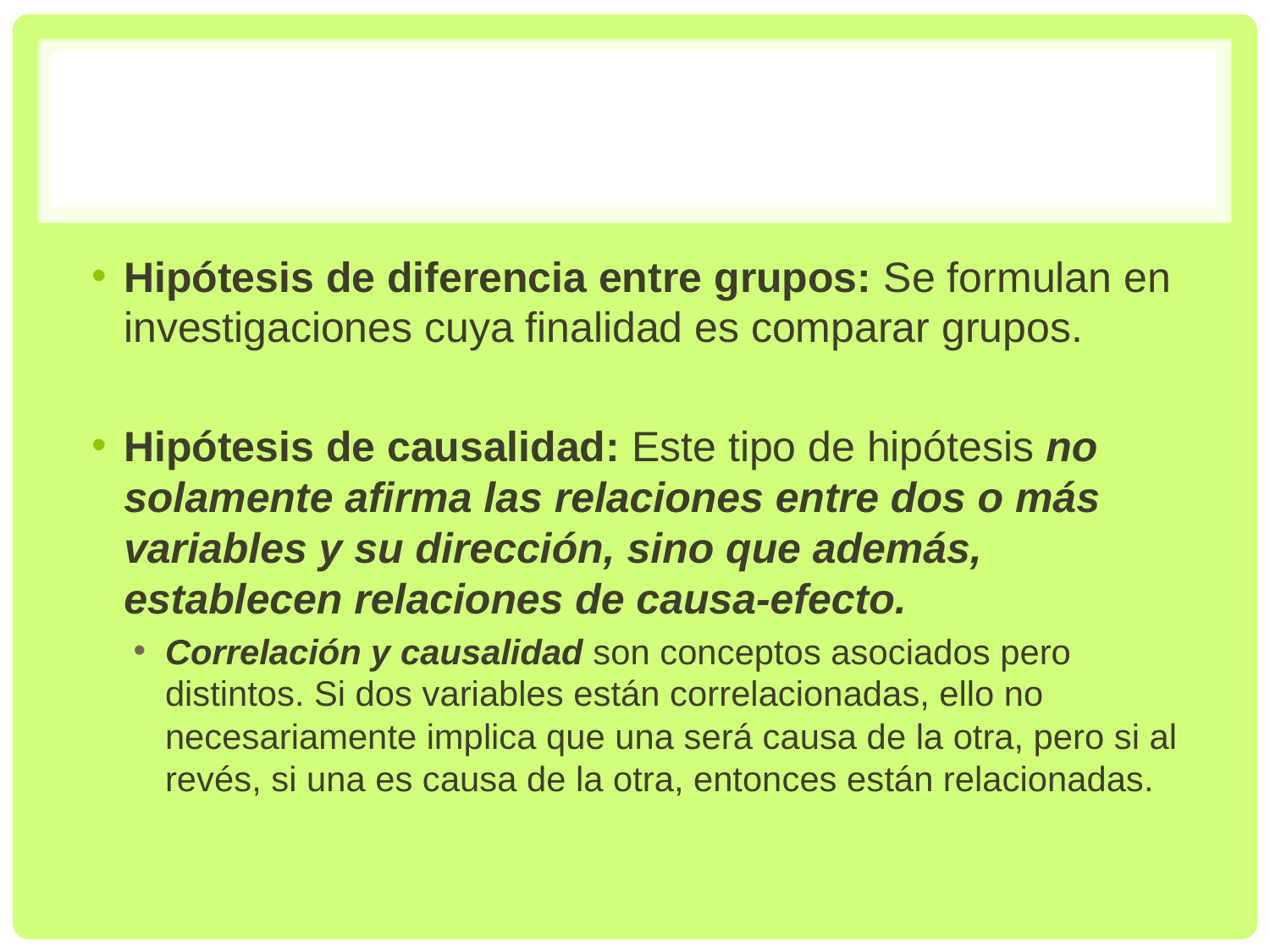

#
Hipótesis de diferencia entre grupos: Se formulan en investigaciones cuya finalidad es comparar grupos.

Hipótesis de causalidad: Este tipo de hipótesis no solamente afirma las relaciones entre dos o más variables y su dirección, sino que además, establecen relaciones de causa-efecto.
Correlación y causalidad son conceptos asociados pero distintos. Si dos variables están correlacionadas, ello no necesariamente implica que una será causa de la otra, pero si al revés, si una es causa de la otra, entonces están relacionadas.